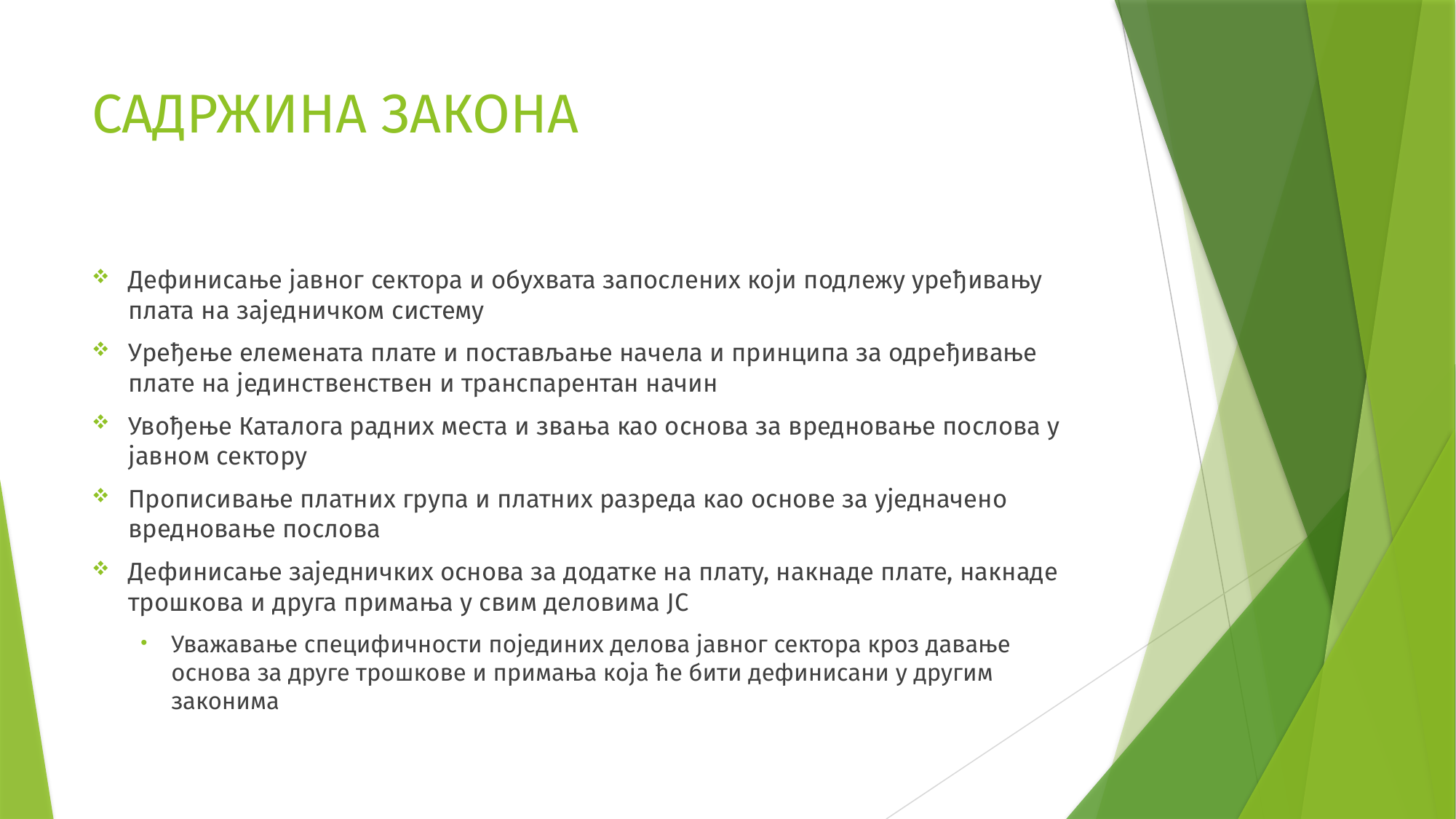

# САДРЖИНА ЗАКОНА
Дефинисање јавног сектора и обухвата запослених који подлежу уређивању плата на заједничком систему
Уређење елемената плате и постављање начела и принципа за одређивање плате на јединственствен и транспарентан начин
Увођење Каталога радних места и звања као основа за вредновање послова у јавном сектору
Прописивање платних група и платних разреда као основе за уједначено вредновање послова
Дефинисање заједничких основа за додатке на плату, накнаде плате, накнаде трошкова и друга примања у свим деловима ЈС
Уважавање специфичности појединих делова јавног сектора кроз давање основа за друге трошкове и примања која ће бити дефинисани у другим законима